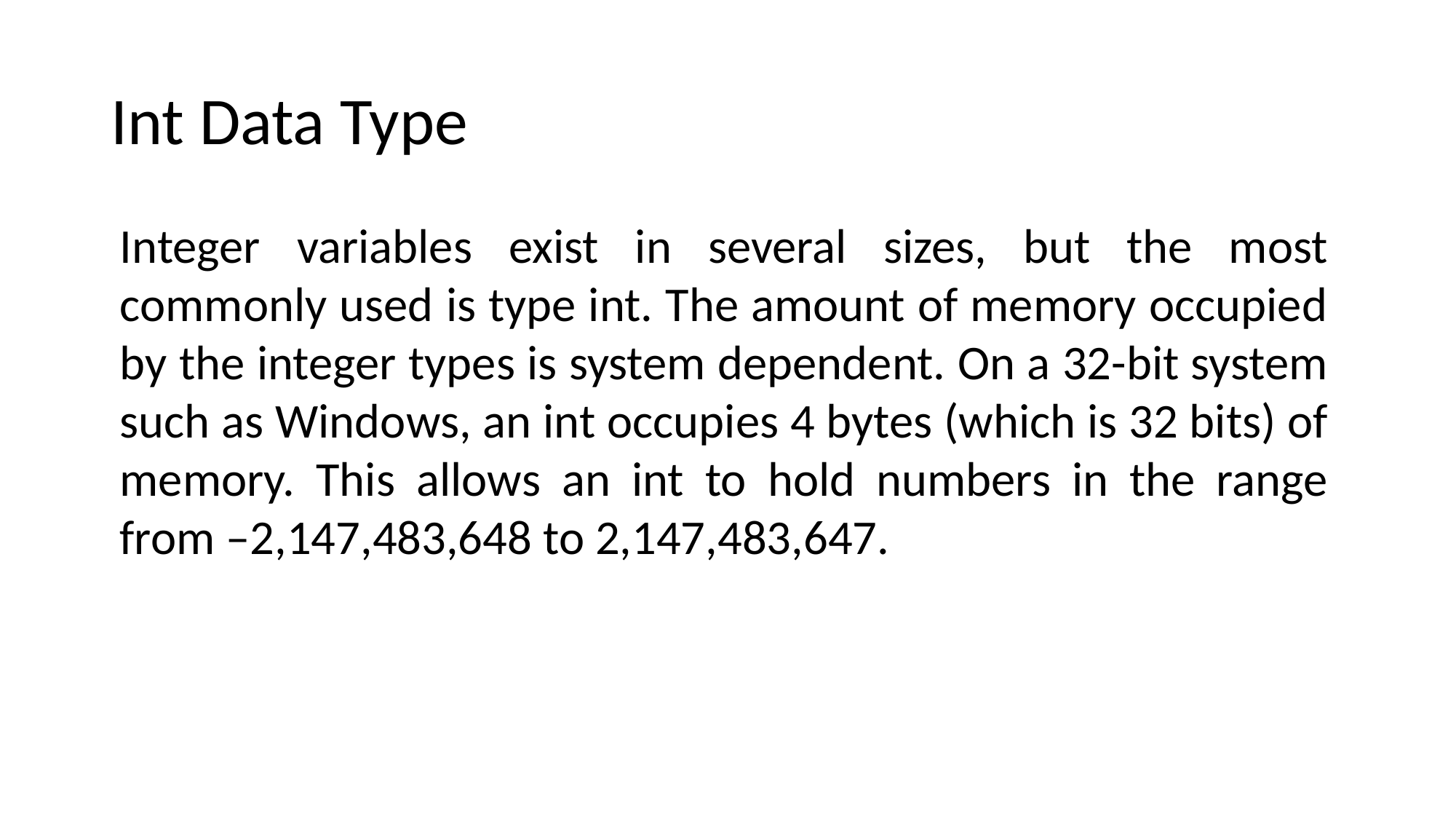

# Int Data Type
Integer variables exist in several sizes, but the most commonly used is type int. The amount of memory occupied by the integer types is system dependent. On a 32-bit system such as Windows, an int occupies 4 bytes (which is 32 bits) of memory. This allows an int to hold numbers in the range from –2,147,483,648 to 2,147,483,647.